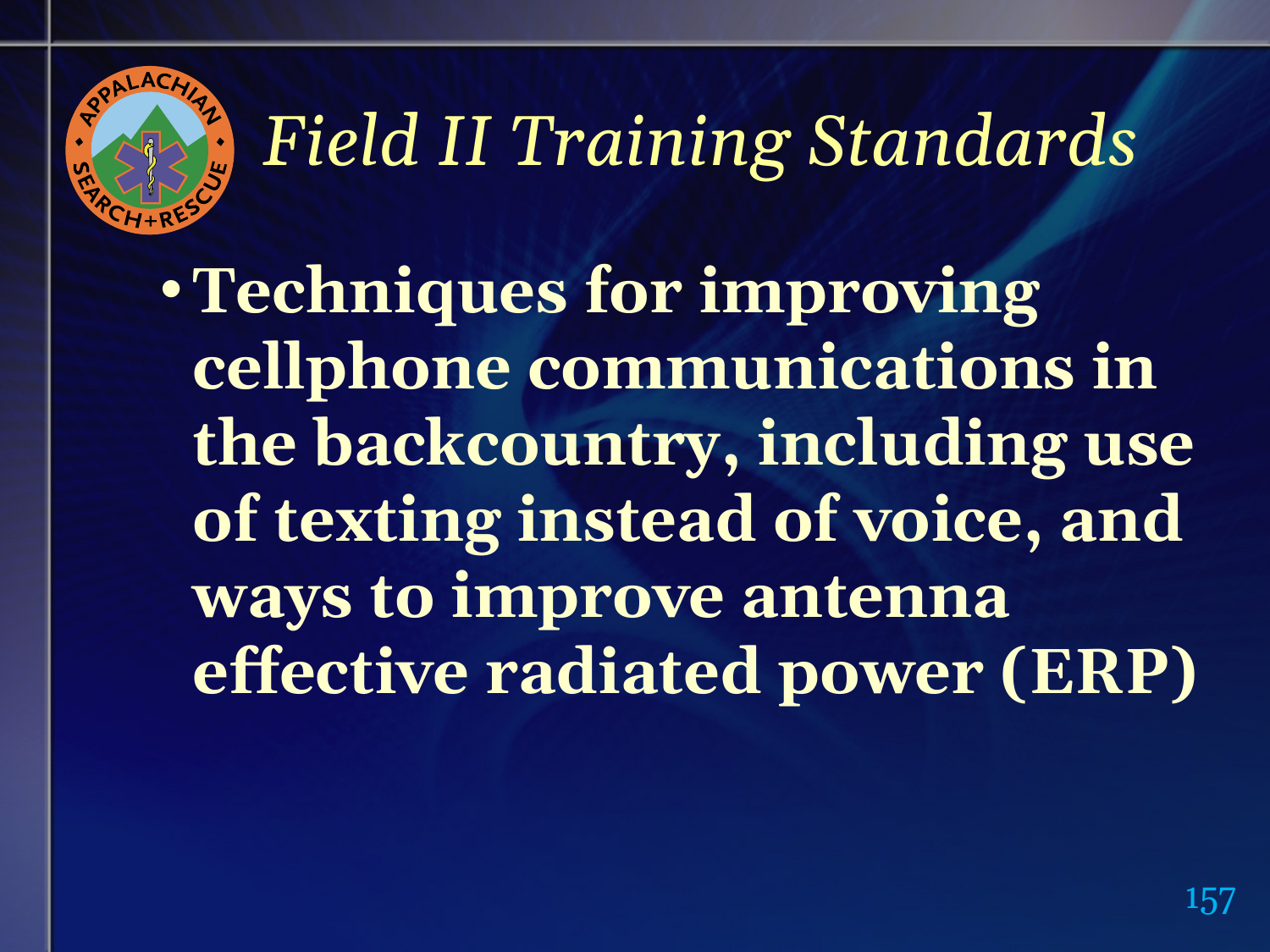

# Field II Training Standards
Techniques for improving cellphone communications in the backcountry, including use of texting instead of voice, and ways to improve antenna effective radiated power (ERP)